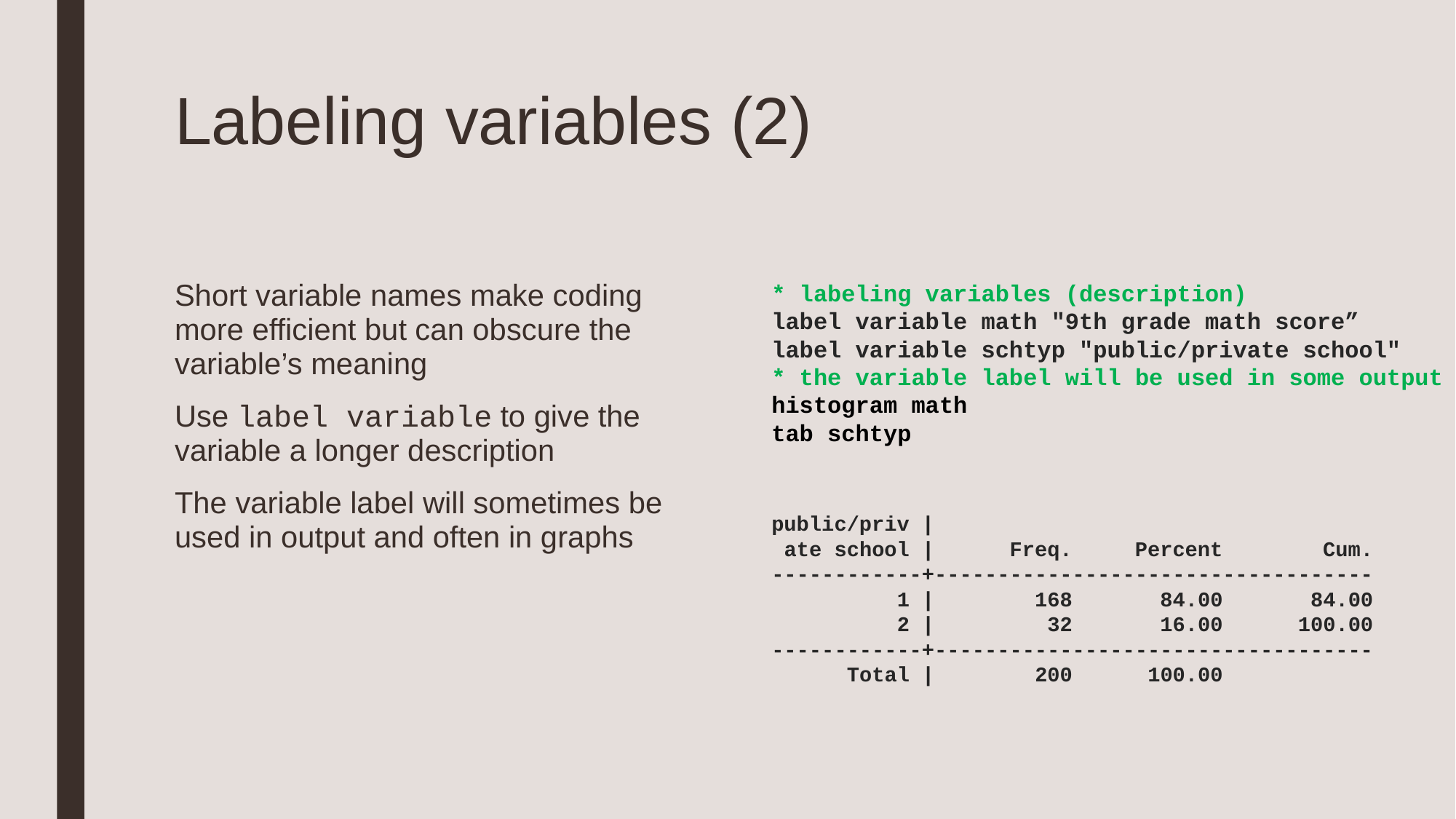

# Labeling variables (2)
* labeling variables (description)
label variable math "9th grade math score”
label variable schtyp "public/private school"
* the variable label will be used in some output
histogram math
tab schtyp

public/priv |
 ate school |      Freq.     Percent        Cum.
------------+-----------------------------------
          1 |        168       84.00       84.00
          2 |         32       16.00      100.00
------------+-----------------------------------
      Total |        200      100.00

Short variable names make coding more efficient but can obscure the variable’s meaning
Use label variable to give the variable a longer description
The variable label will sometimes be used in output and often in graphs